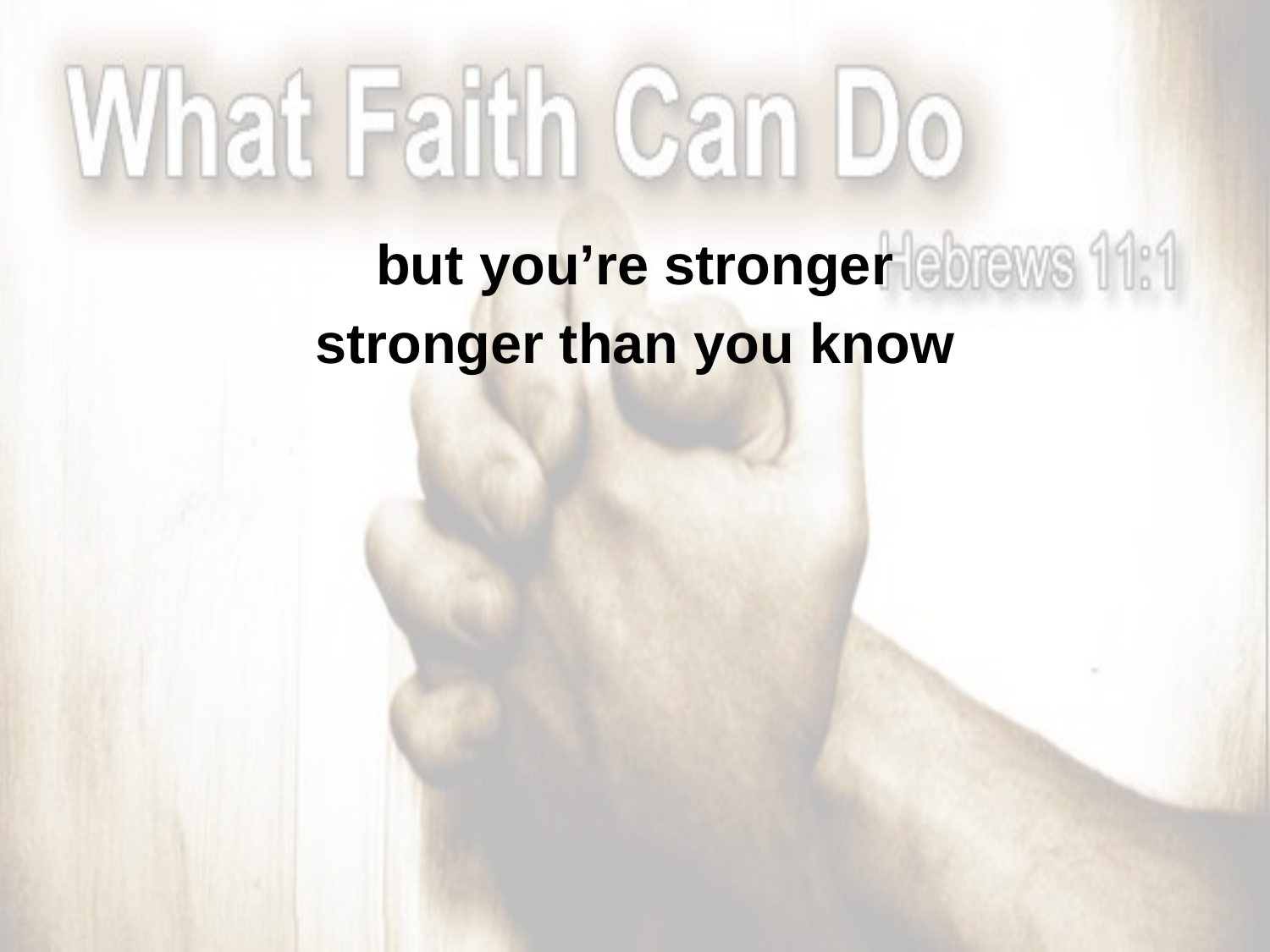

but you’re stronger
stronger than you know